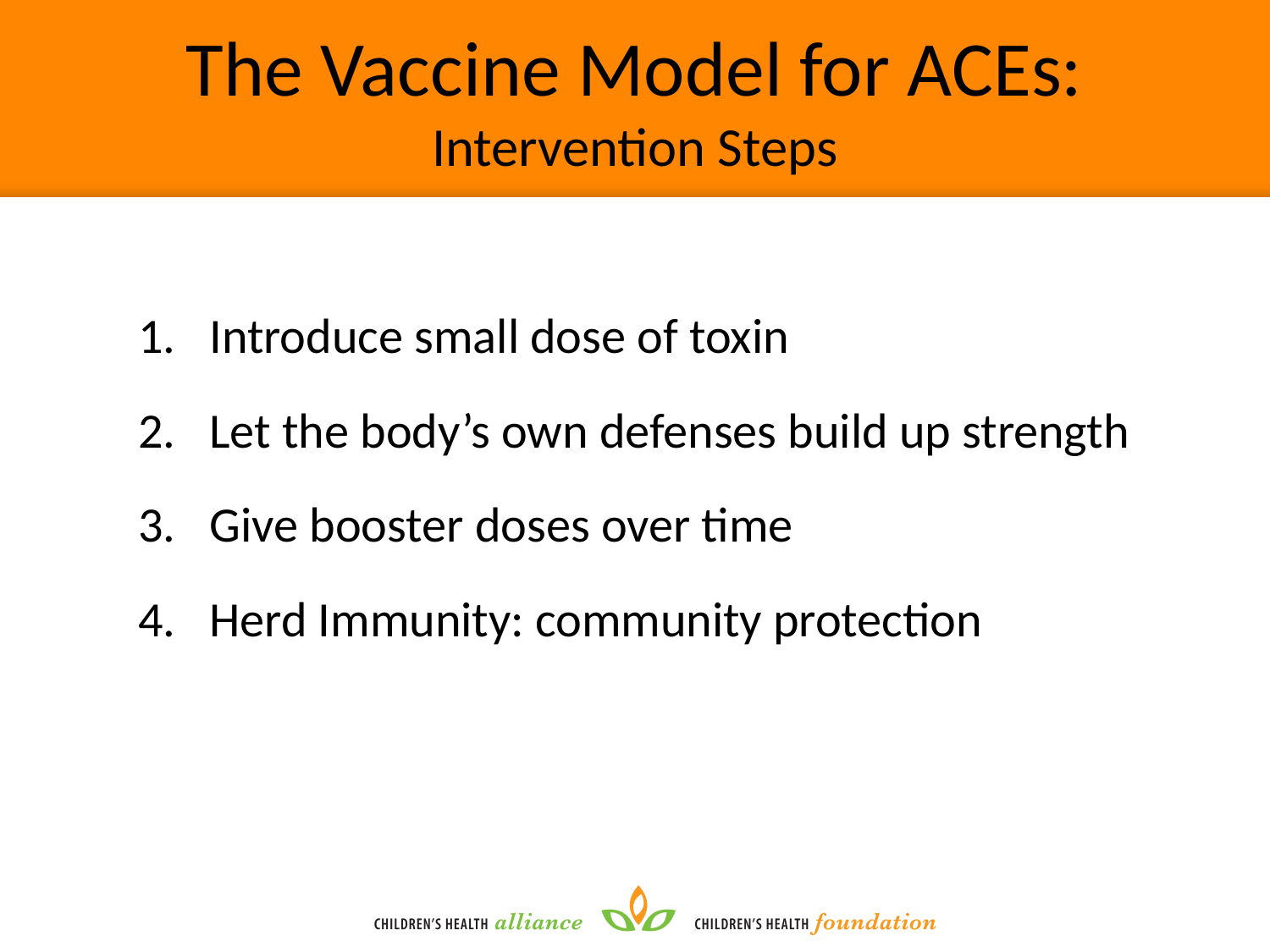

# The Vaccine Model for ACEs: Intervention Steps
Introduce small dose of toxin
Let the body’s own defenses build up strength
Give booster doses over time
Herd Immunity: community protection